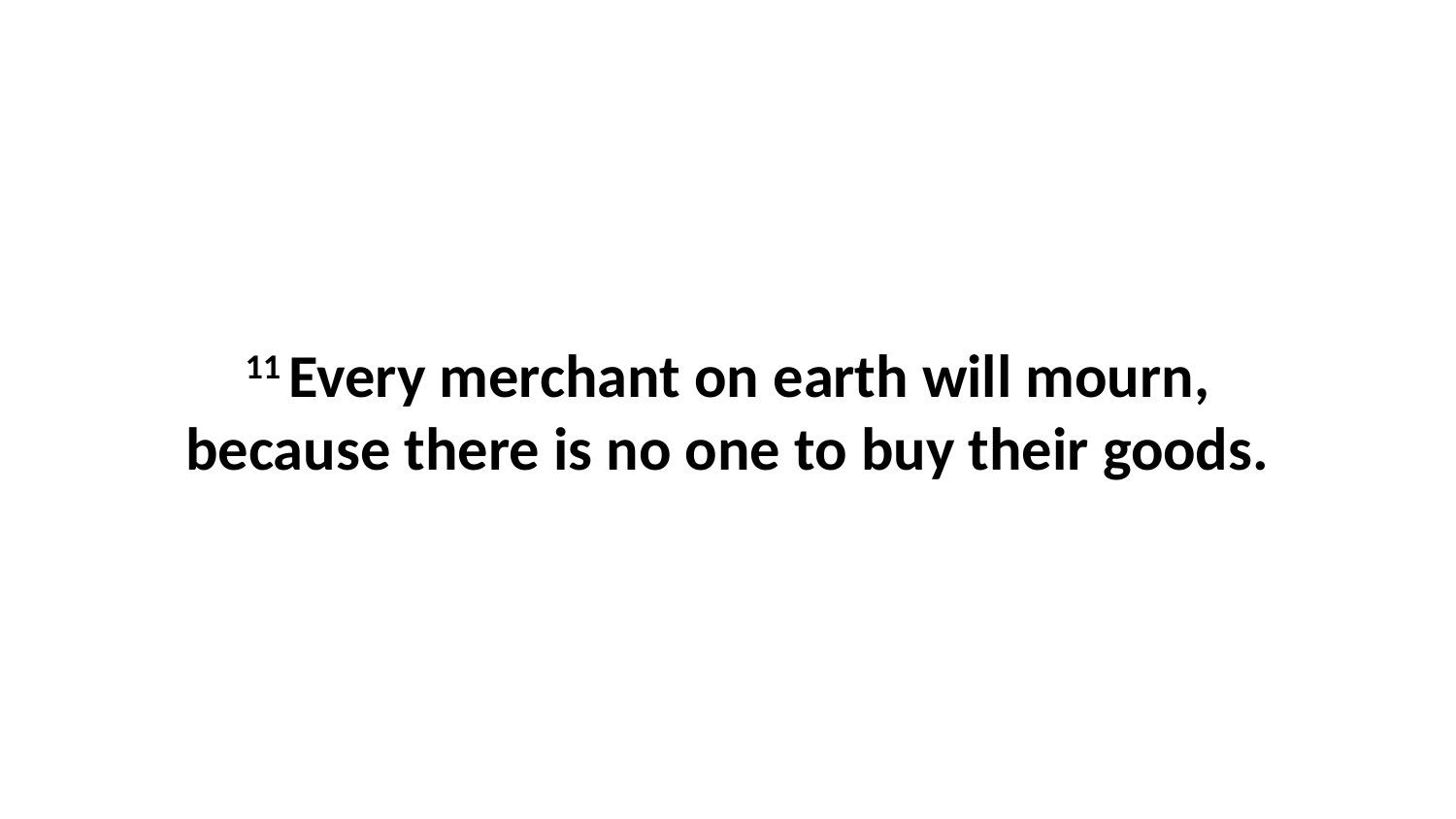

11 Every merchant on earth will mourn, because there is no one to buy their goods.